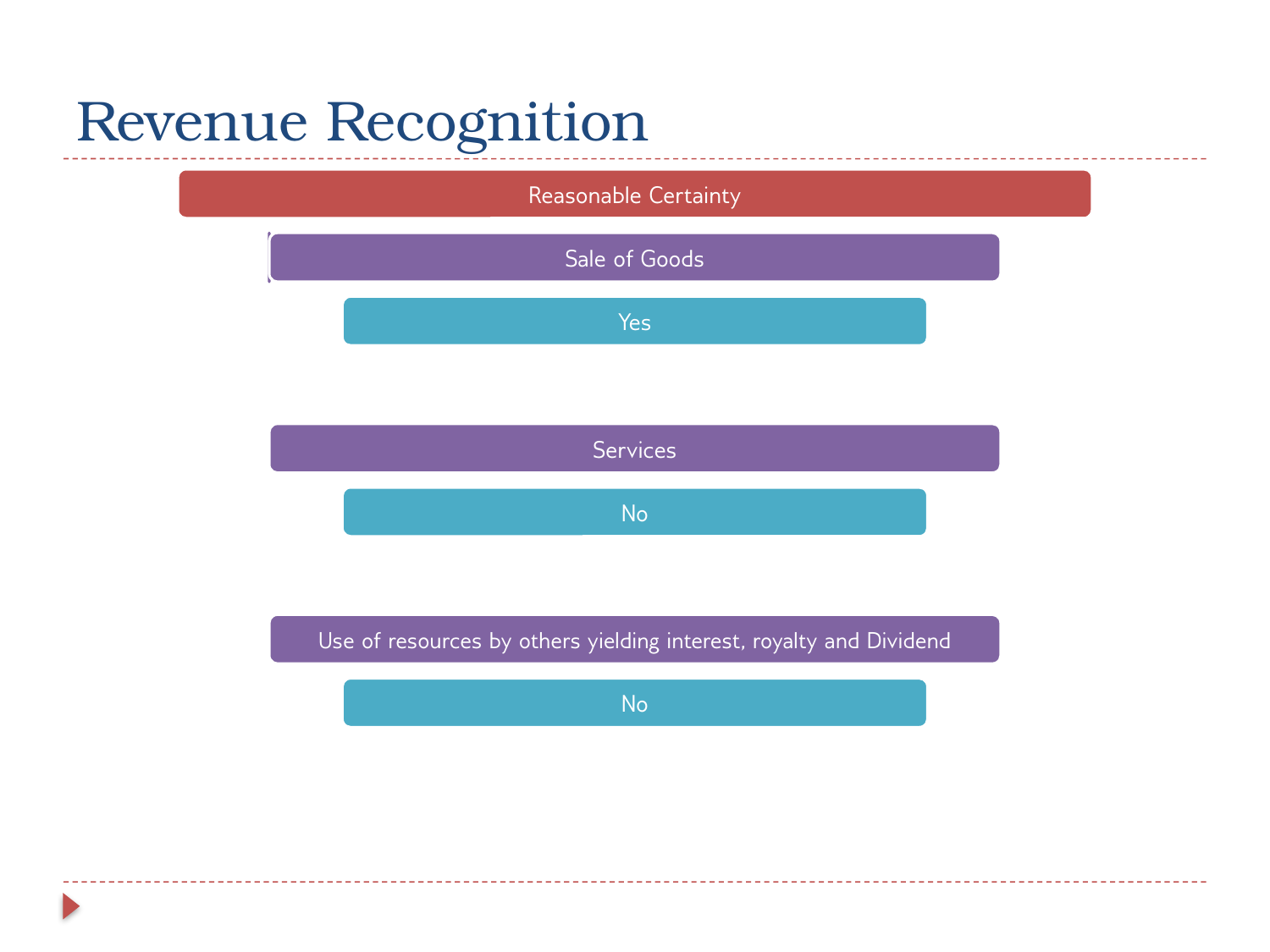

# Revenue Recognition
Reasonable Certainty
Services
Sale of Goods
Yes
No
Use of resources by others yielding interest, royalty and Dividend
No